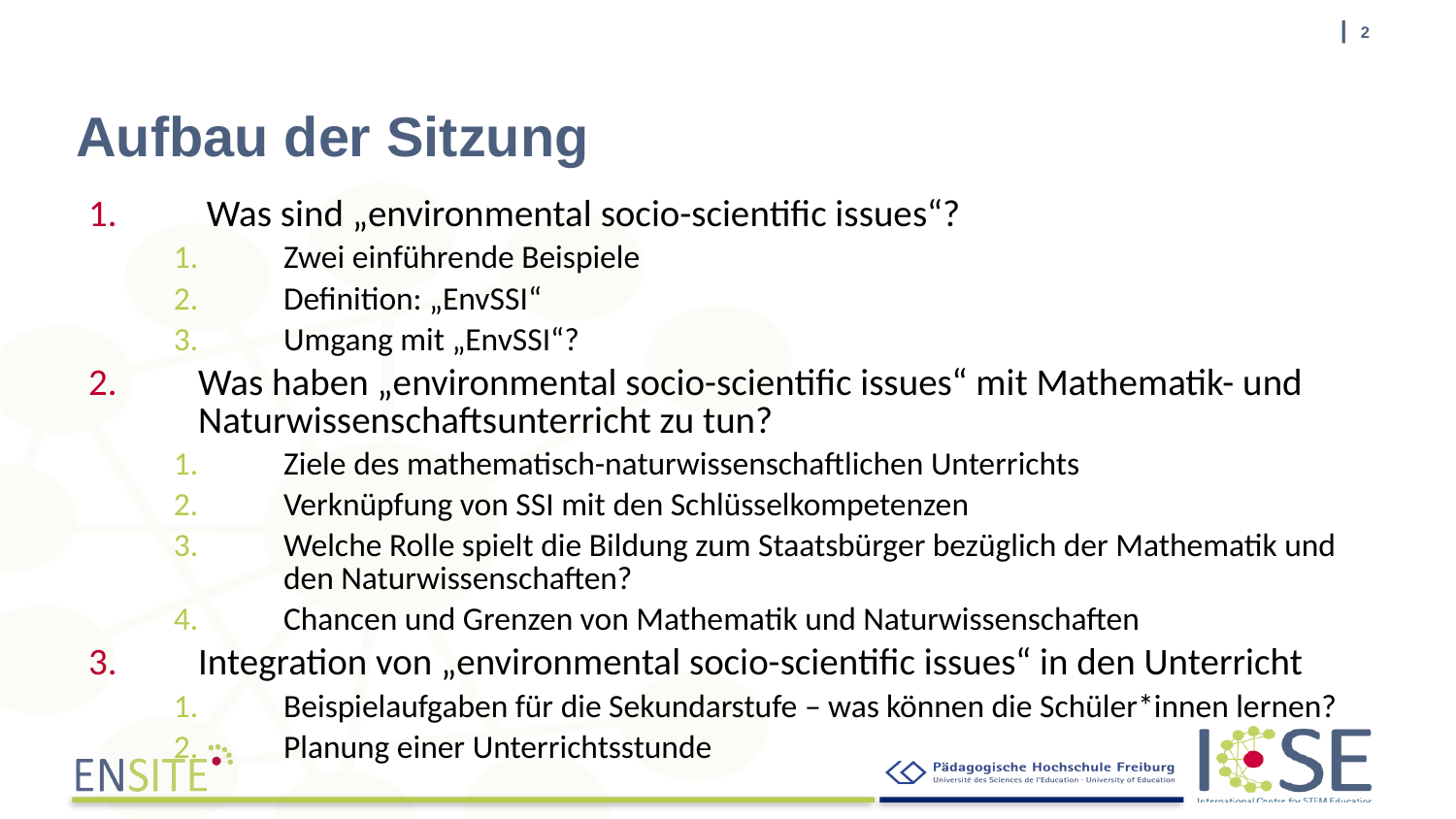

|  2
# Aufbau der Sitzung
 Was sind „environmental socio-scientific issues“?
Zwei einführende Beispiele
Definition: „EnvSSI“
Umgang mit „EnvSSI“?
Was haben „environmental socio-scientific issues“ mit Mathematik- und Naturwissenschaftsunterricht zu tun?
Ziele des mathematisch-naturwissenschaftlichen Unterrichts
Verknüpfung von SSI mit den Schlüsselkompetenzen
Welche Rolle spielt die Bildung zum Staatsbürger bezüglich der Mathematik und den Naturwissenschaften?
Chancen und Grenzen von Mathematik und Naturwissenschaften
Integration von „environmental socio-scientific issues“ in den Unterricht
Beispielaufgaben für die Sekundarstufe – was können die Schüler*innen lernen?
Planung einer Unterrichtsstunde